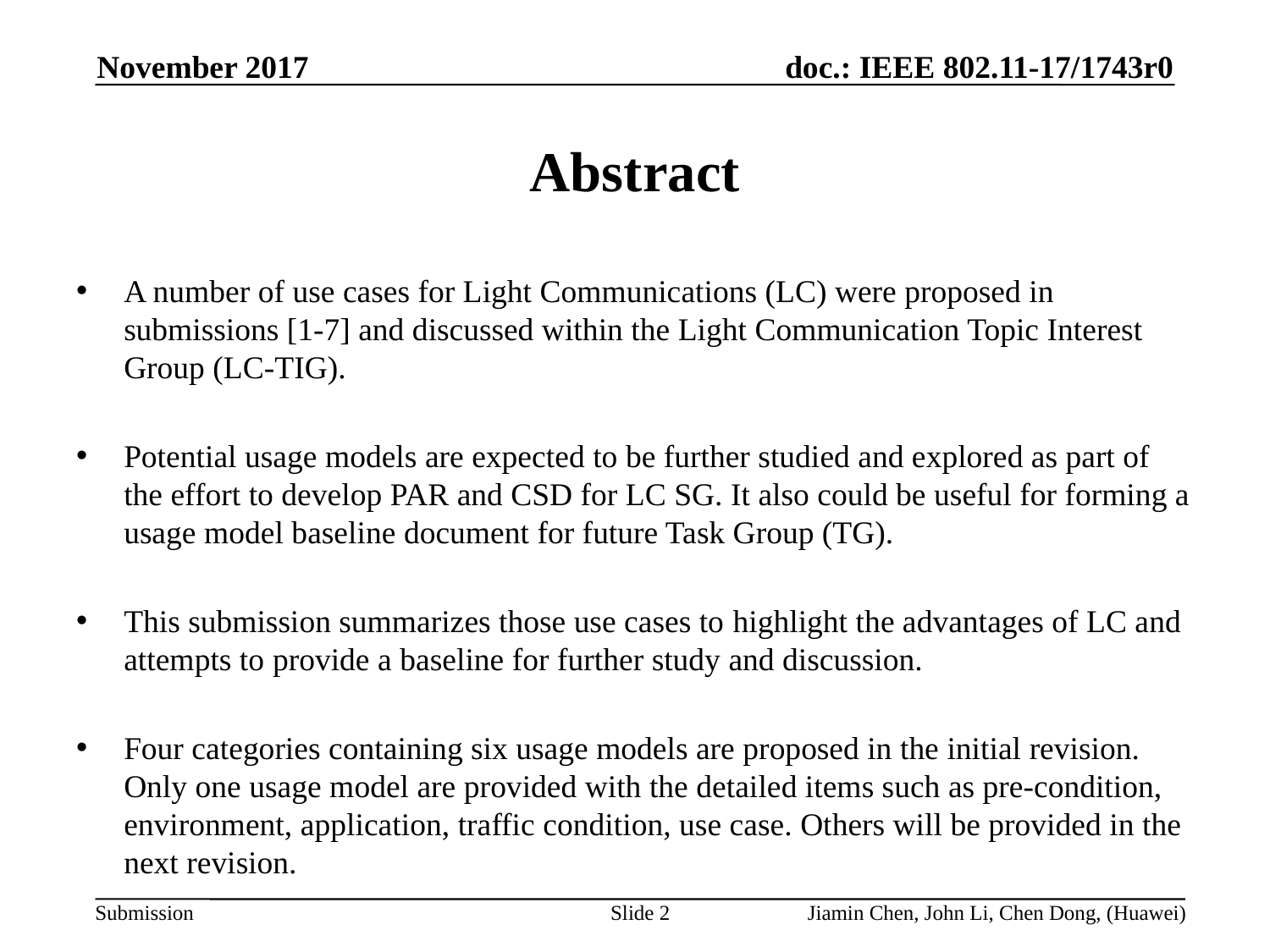

November 2017
# Abstract
A number of use cases for Light Communications (LC) were proposed in submissions [1-7] and discussed within the Light Communication Topic Interest Group (LC-TIG).

Potential usage models are expected to be further studied and explored as part of the effort to develop PAR and CSD for LC SG. It also could be useful for forming a usage model baseline document for future Task Group (TG).

This submission summarizes those use cases to highlight the advantages of LC and attempts to provide a baseline for further study and discussion.

Four categories containing six usage models are proposed in the initial revision. Only one usage model are provided with the detailed items such as pre-condition, environment, application, traffic condition, use case. Others will be provided in the next revision.
Slide 2
Jiamin Chen, John Li, Chen Dong, (Huawei)